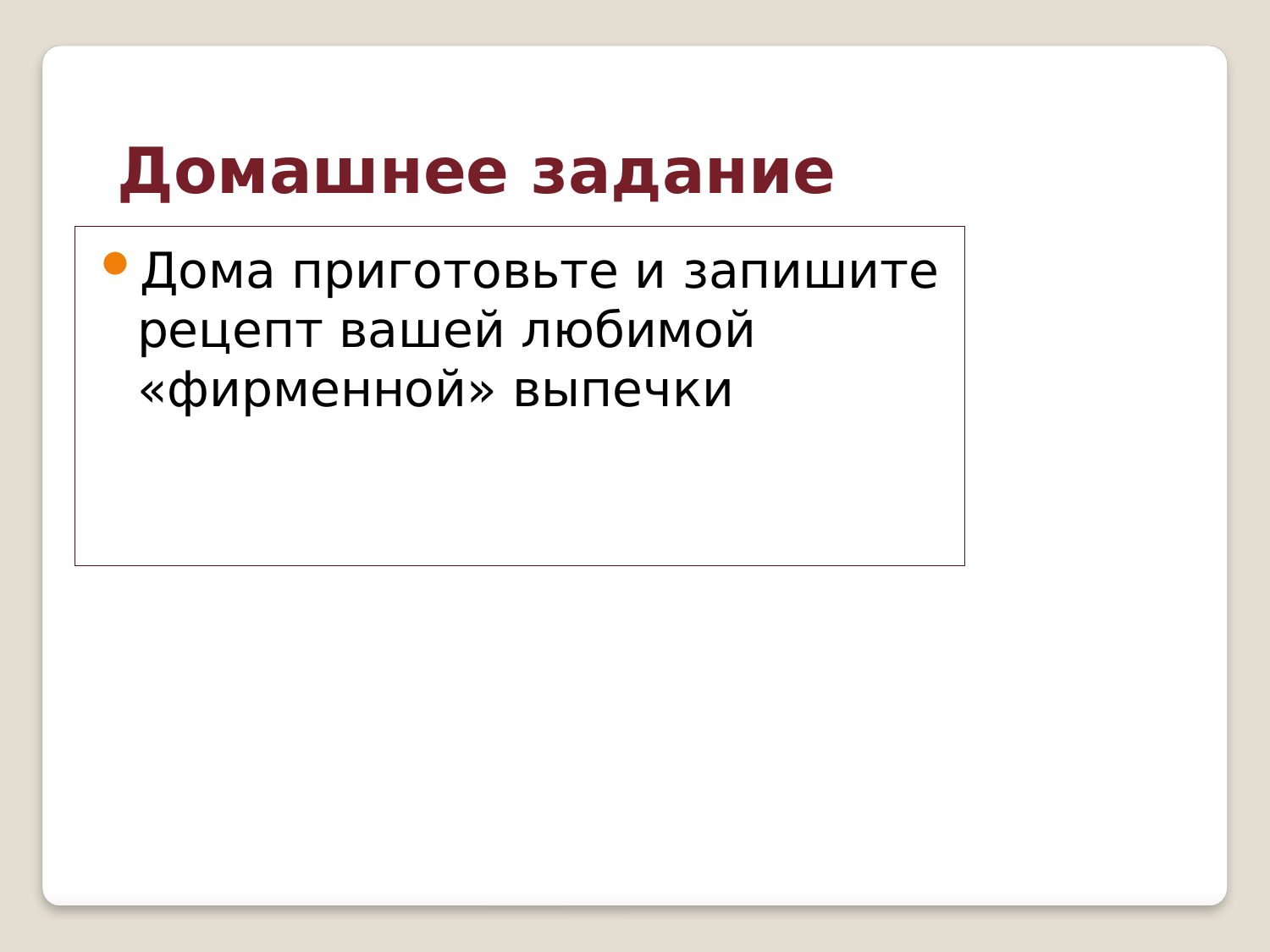

Домашнее задание
Дома приготовьте и запишите рецепт вашей любимой «фирменной» выпечки